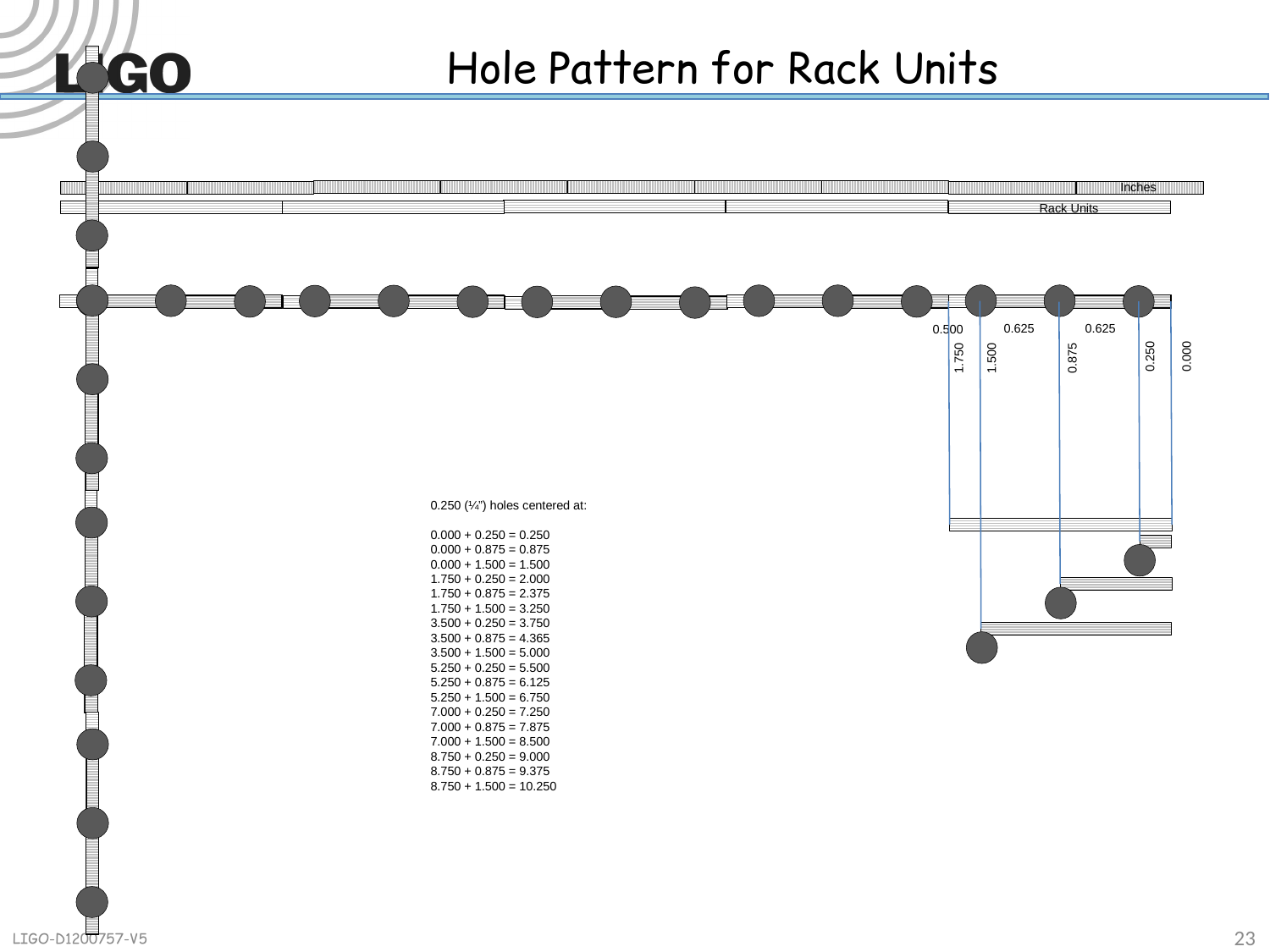

# Hole Pattern for Rack Units

Inches

Rack Units

0.625
0.625
0.500
0.000
0.250
1.750
1.500
0.875

0.250 (¼”) holes centered at:

0.000 + 0.250 = 0.250
0.000 + 0.875 = 0.875
0.000 + 1.500 = 1.500
1.750 + 0.250 = 2.000
1.750 + 0.875 = 2.375
1.750 + 1.500 = 3.250
3.500 + 0.250 = 3.750
3.500 + 0.875 = 4.365
3.500 + 1.500 = 5.000
5.250 + 0.250 = 5.500
5.250 + 0.875 = 6.125
5.250 + 1.500 = 6.750
7.000 + 0.250 = 7.250
7.000 + 0.875 = 7.875
7.000 + 1.500 = 8.500
8.750 + 0.250 = 9.000
8.750 + 0.875 = 9.375
8.750 + 1.500 = 10.250

23
LIGO-D1200757-V5